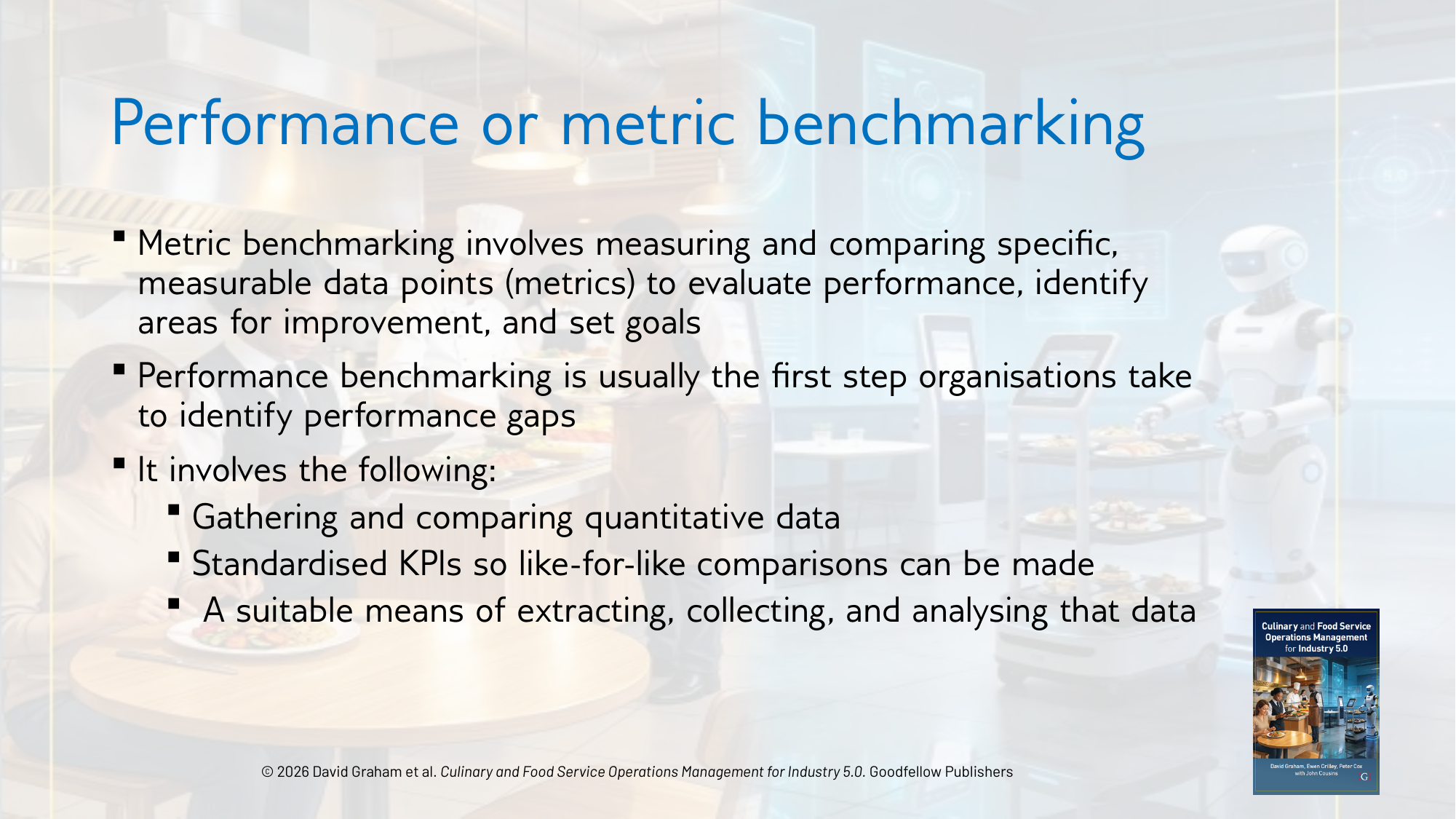

# Performance or metric benchmarking
Metric benchmarking involves measuring and comparing specific, measurable data points (metrics) to evaluate performance, identify areas for improvement, and set goals
Performance benchmarking is usually the first step organisations take to identify performance gaps
It involves the following:
Gathering and comparing quantitative data
Standardised KPIs so like-for-like comparisons can be made
 A suitable means of extracting, collecting, and analysing that data
© 2026 David Graham et al. Culinary and Food Service Operations Management for Industry 5.0. Goodfellow Publishers